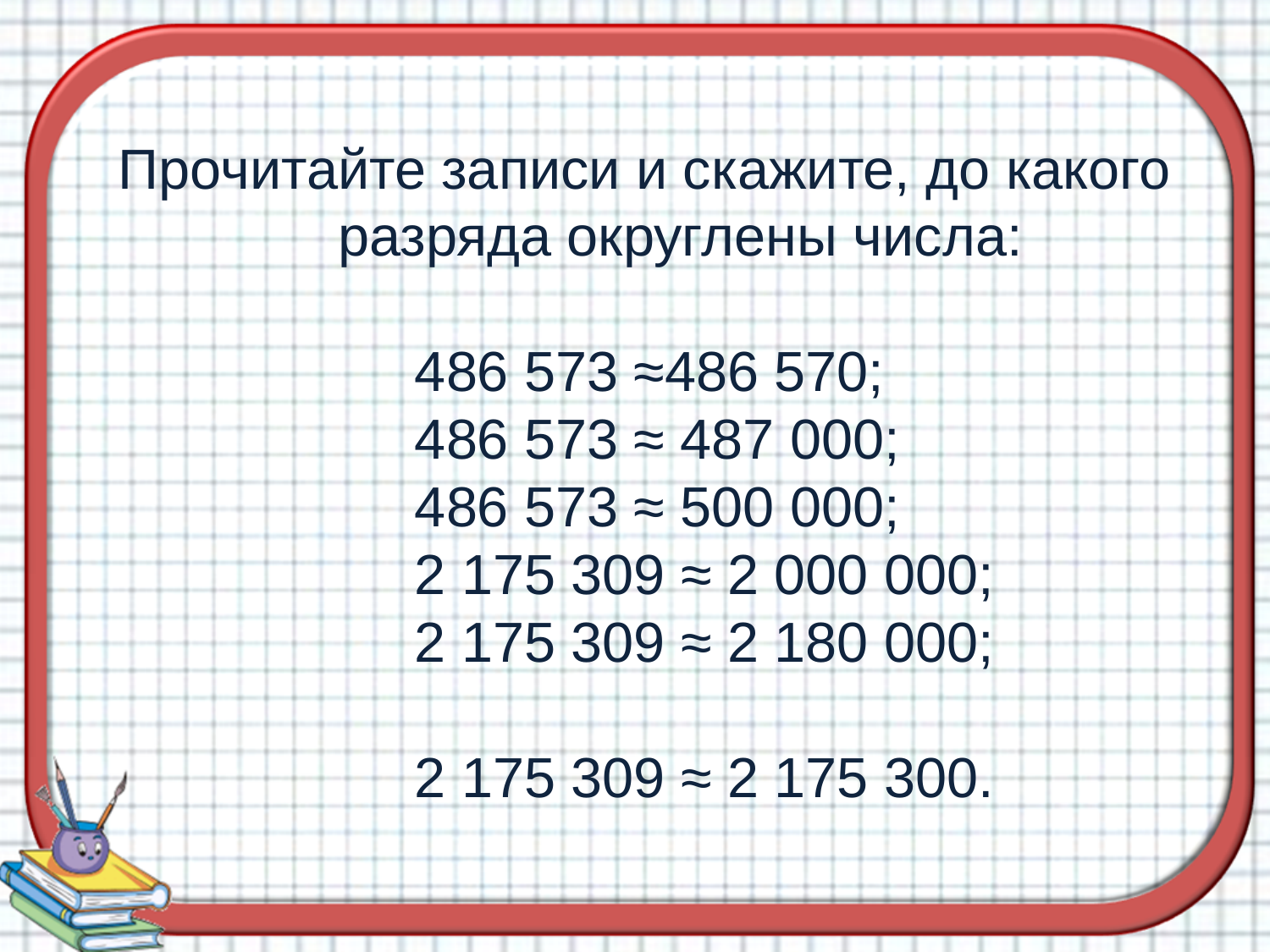

Прочитайте записи и скажите, до какого разряда округлены числа:

486 573 ≈486 570;
486 573 ≈ 487 000;
486 573 ≈ 500 000;
2 175 309 ≈ 2 000 000;
2 175 309 ≈ 2 180 000;
2 175 309 ≈ 2 175 300.